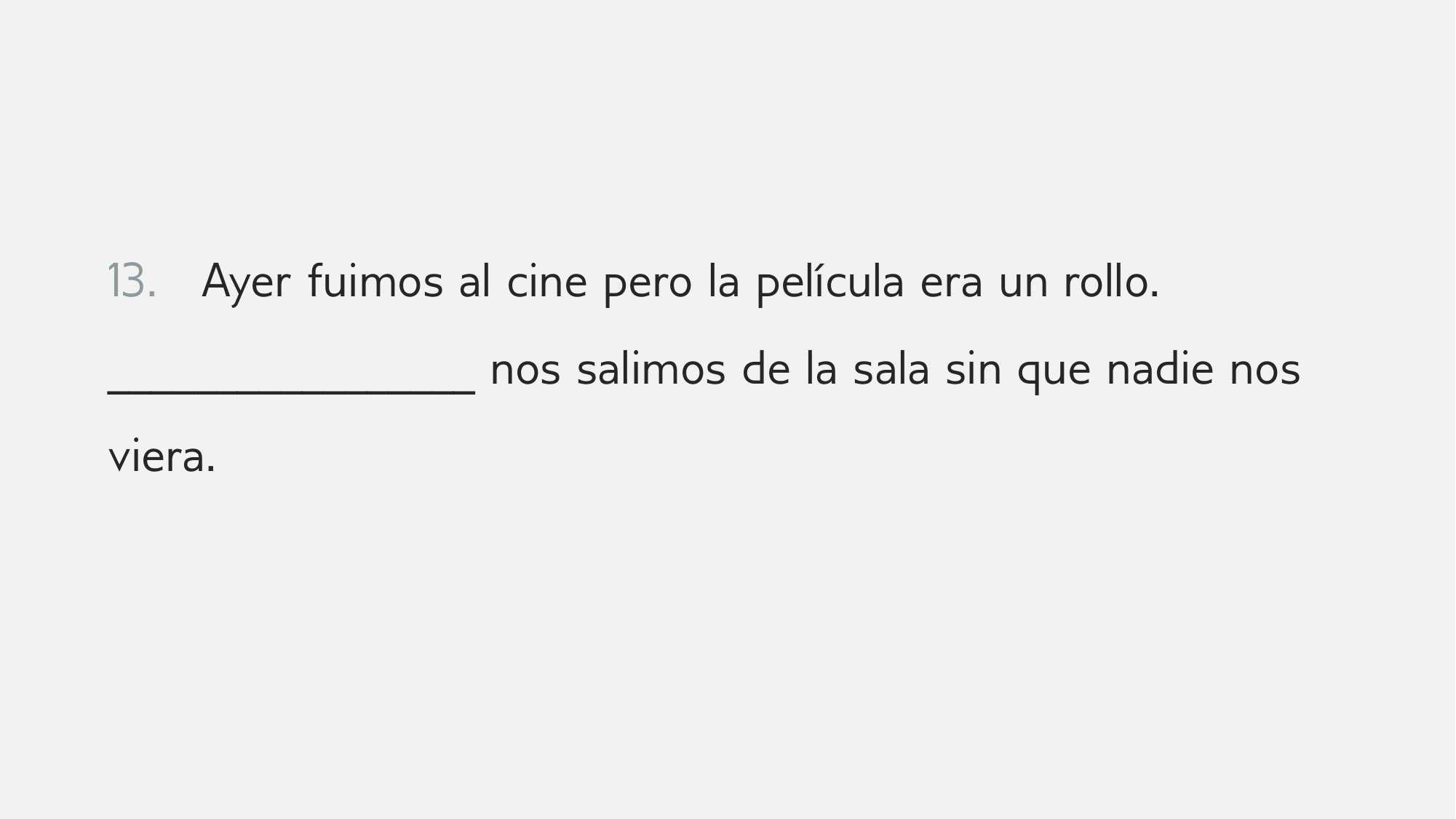

13.   Ayer fuimos al cine pero la película era un rollo.  _________________ nos salimos de la sala sin que nadie nos viera.